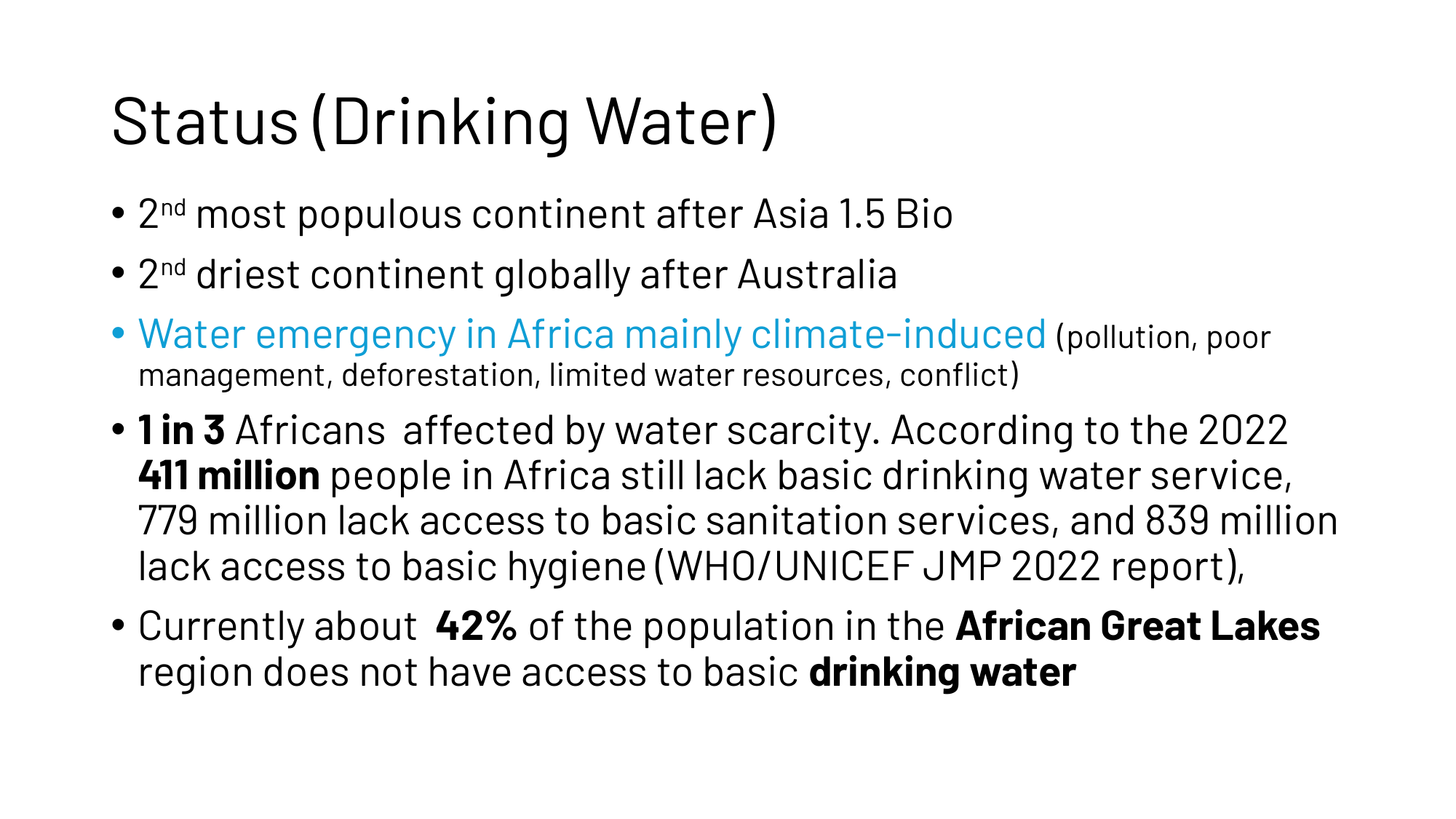

# Status (Drinking Water)
2nd most populous continent after Asia 1.5 Bio
2nd driest continent globally after Australia
Water emergency in Africa mainly climate-induced (pollution, poor management, deforestation, limited water resources, conflict)
1 in 3 Africans  affected by water scarcity. According to the 2022 411 million people in Africa still lack basic drinking water service, 779 million lack access to basic sanitation services, and 839 million lack access to basic hygiene (WHO/UNICEF JMP 2022 report),
Currently about  42% of the population in the African Great Lakes region does not have access to basic drinking water